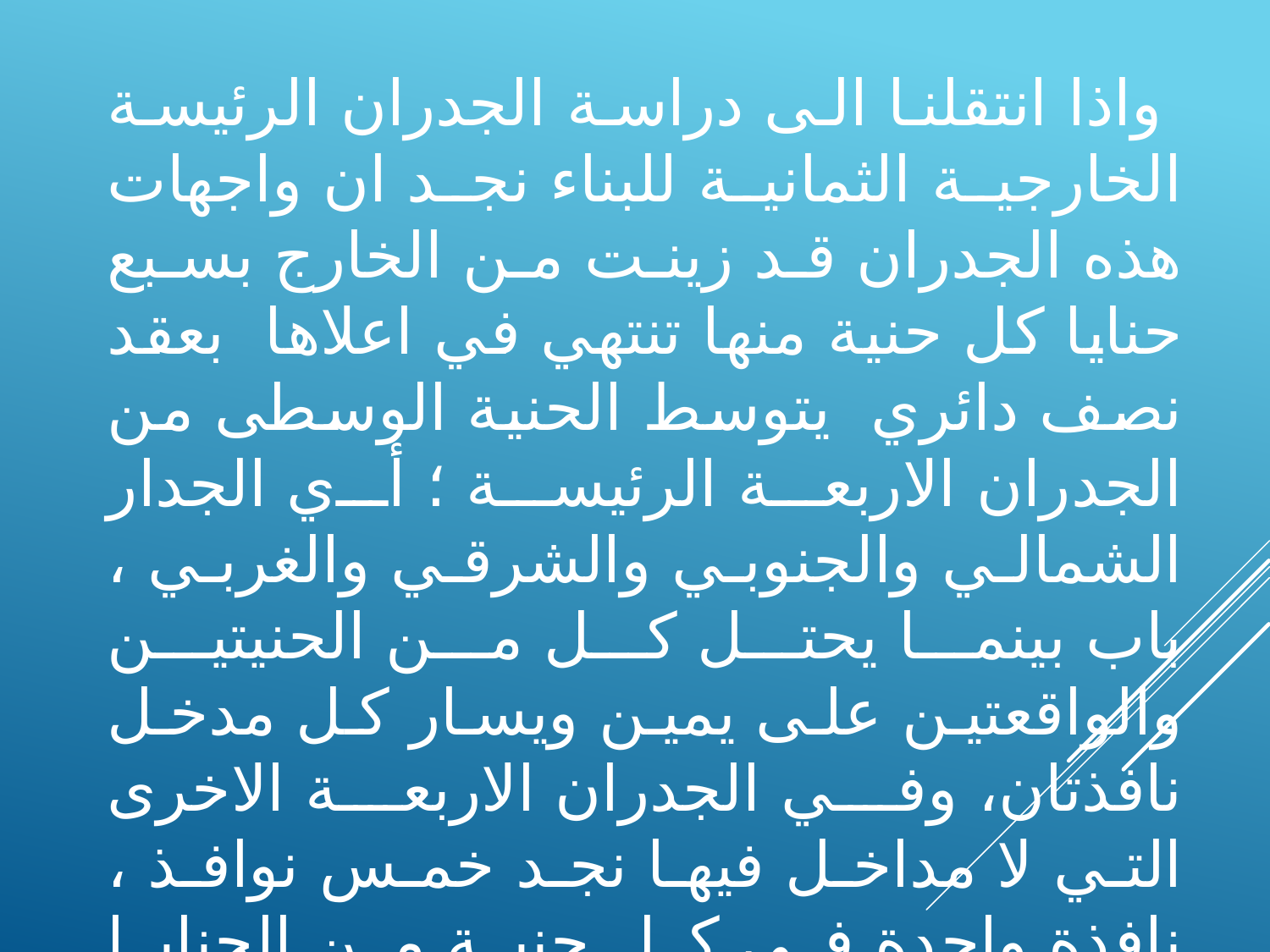

واذا انتقلنا الى دراسة الجدران الرئيسة الخارجية الثمانية للبناء نجد ان واجهات هذه الجدران قد زينت من الخارج بسبع حنايا كل حنية منها تنتهي في اعلاها  بعقد نصف دائري  يتوسط الحنية الوسطى من الجدران الاربعة الرئيسة ؛ أي الجدار الشمالي والجنوبي والشرقي والغربي ، باب بينما يحتل كل من الحنيتين والواقعتين على يمين ويسار كل مدخل نافذتان، وفي الجدران الاربعة الاخرى التي لا مداخل فيها نجد خمس نوافذ ، نافذة واحدة في كل حنية من الحنايا الخمس الوسطية ،اما الحنيتان الاخيرتان في كل جدار فقد تركت صماء ، أي خالية من النوافذ .
       ان جميع العقود في قبة الصخرة بما فيها عقود النوافذ والمداخل عقود نصف دائرية  اما الاعمدة الرخامية المستخدمة في البناء فقد جلبت من عمائر قديمة ؛ والسبب الذي يحملنا على هذا الاعتقاد هو ان التيجان التي تعلو هذه